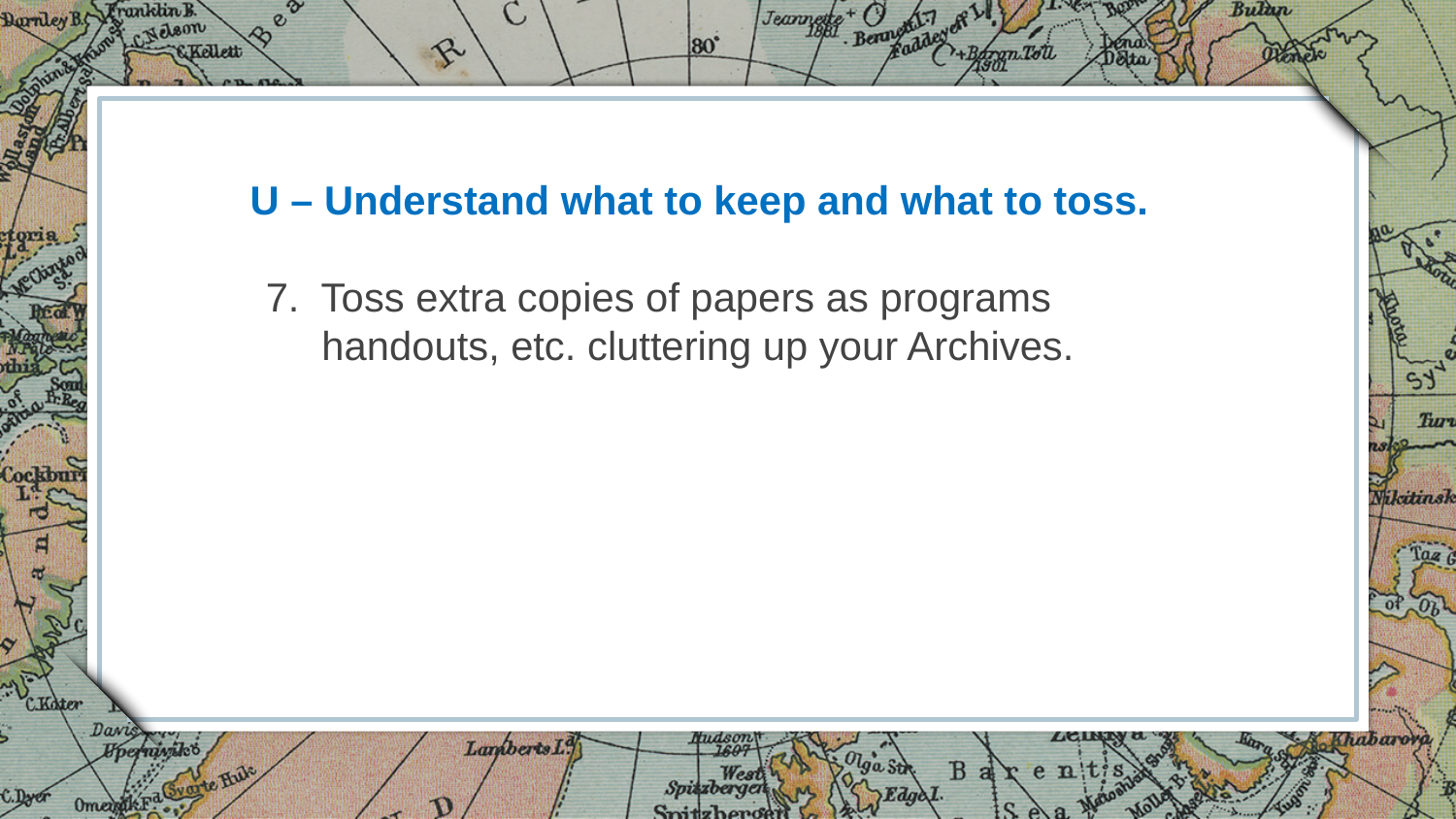

U – Understand what to keep and what to toss.

      7.  Toss extra copies of papers as programs
           handouts, etc. cluttering up your Archives.